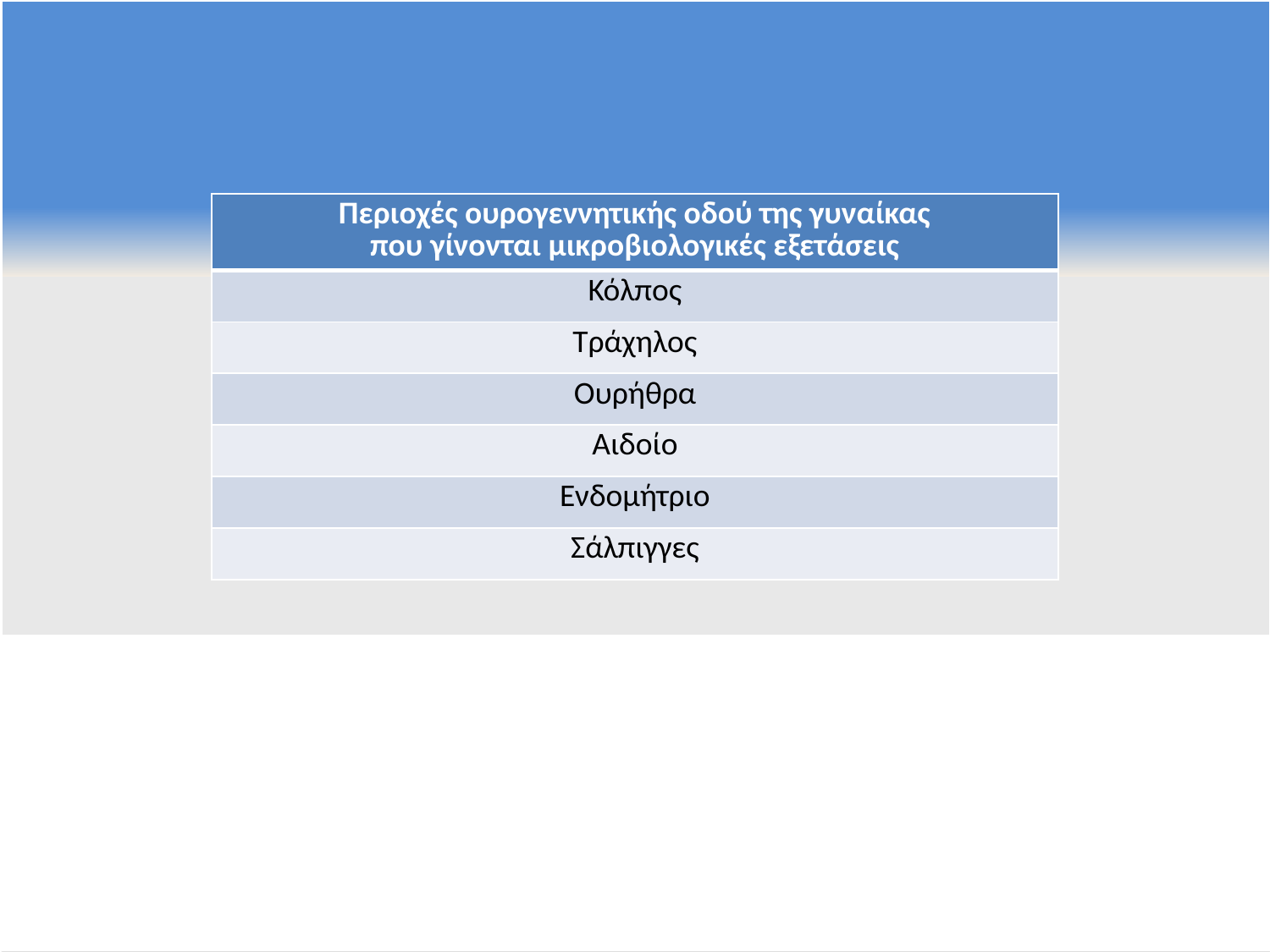

| Περιοχές ουρογεννητικής οδού της γυναίκας που γίνονται μικροβιολογικές εξετάσεις |
| --- |
| Κόλπος |
| Τράχηλος |
| Ουρήθρα |
| Αιδοίο |
| Ενδομήτριο |
| Σάλπιγγες |